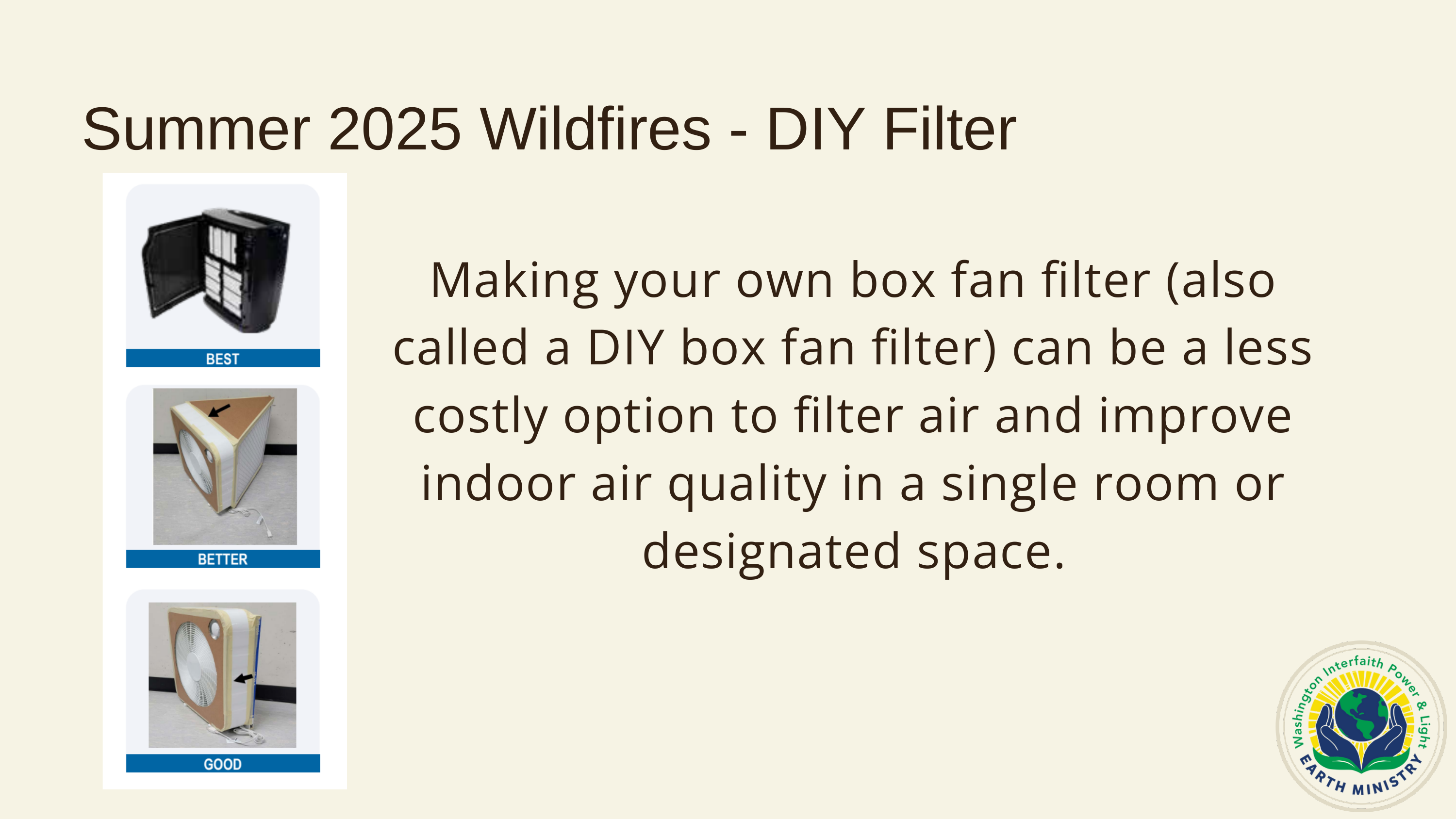

Summer 2025 Wildfires - DIY Filter

Making your own box fan filter (also called a DIY box fan filter) can be a less costly option to filter air and improve indoor air quality in a single room or designated space.